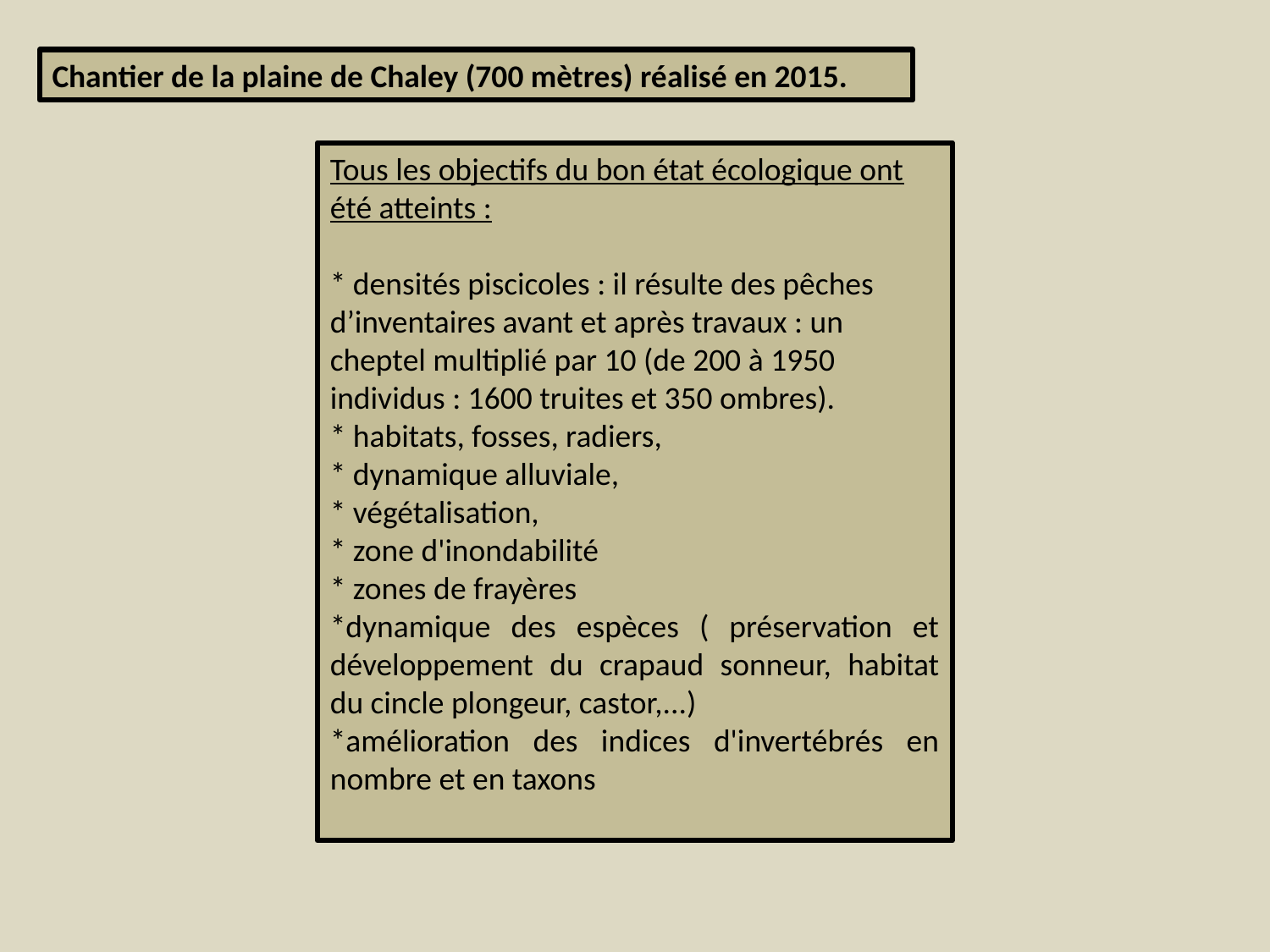

Chantier de la plaine de Chaley (700 mètres) réalisé en 2015.
Tous les objectifs du bon état écologique ont été atteints :

* densités piscicoles : il résulte des pêches d’inventaires avant et après travaux : un cheptel multiplié par 10 (de 200 à 1950 individus : 1600 truites et 350 ombres).
* habitats, fosses, radiers,
* dynamique alluviale,
* végétalisation,
* zone d'inondabilité
* zones de frayères
*dynamique des espèces ( préservation et développement du crapaud sonneur, habitat du cincle plongeur, castor,...)
*amélioration des indices d'invertébrés en nombre et en taxons